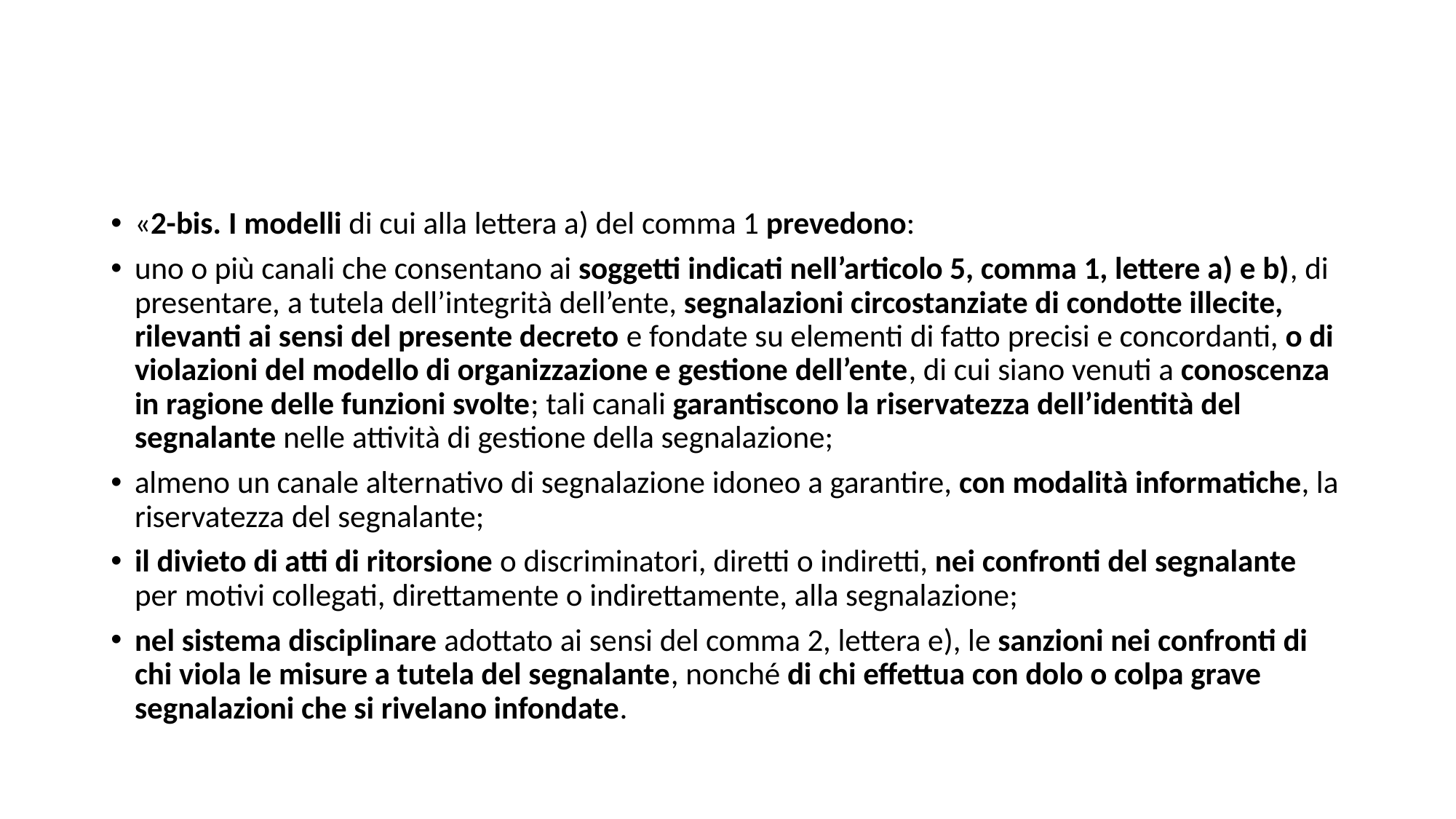

«2-bis. I modelli di cui alla lettera a) del comma 1 prevedono:
uno o più canali che consentano ai soggetti indicati nell’articolo 5, comma 1, lettere a) e b), di presentare, a tutela dell’integrità dell’ente, segnalazioni circostanziate di condotte illecite, rilevanti ai sensi del presente decreto e fondate su elementi di fatto precisi e concordanti, o di violazioni del modello di organizzazione e gestione dell’ente, di cui siano venuti a conoscenza in ragione delle funzioni svolte; tali canali garantiscono la riservatezza dell’identità del segnalante nelle attività di gestione della segnalazione;
almeno un canale alternativo di segnalazione idoneo a garantire, con modalità informatiche, la riservatezza del segnalante;
il divieto di atti di ritorsione o discriminatori, diretti o indiretti, nei confronti del segnalante per motivi collegati, direttamente o indirettamente, alla segnalazione;
nel sistema disciplinare adottato ai sensi del comma 2, lettera e), le sanzioni nei confronti di chi viola le misure a tutela del segnalante, nonché di chi effettua con dolo o colpa grave segnalazioni che si rivelano infondate.